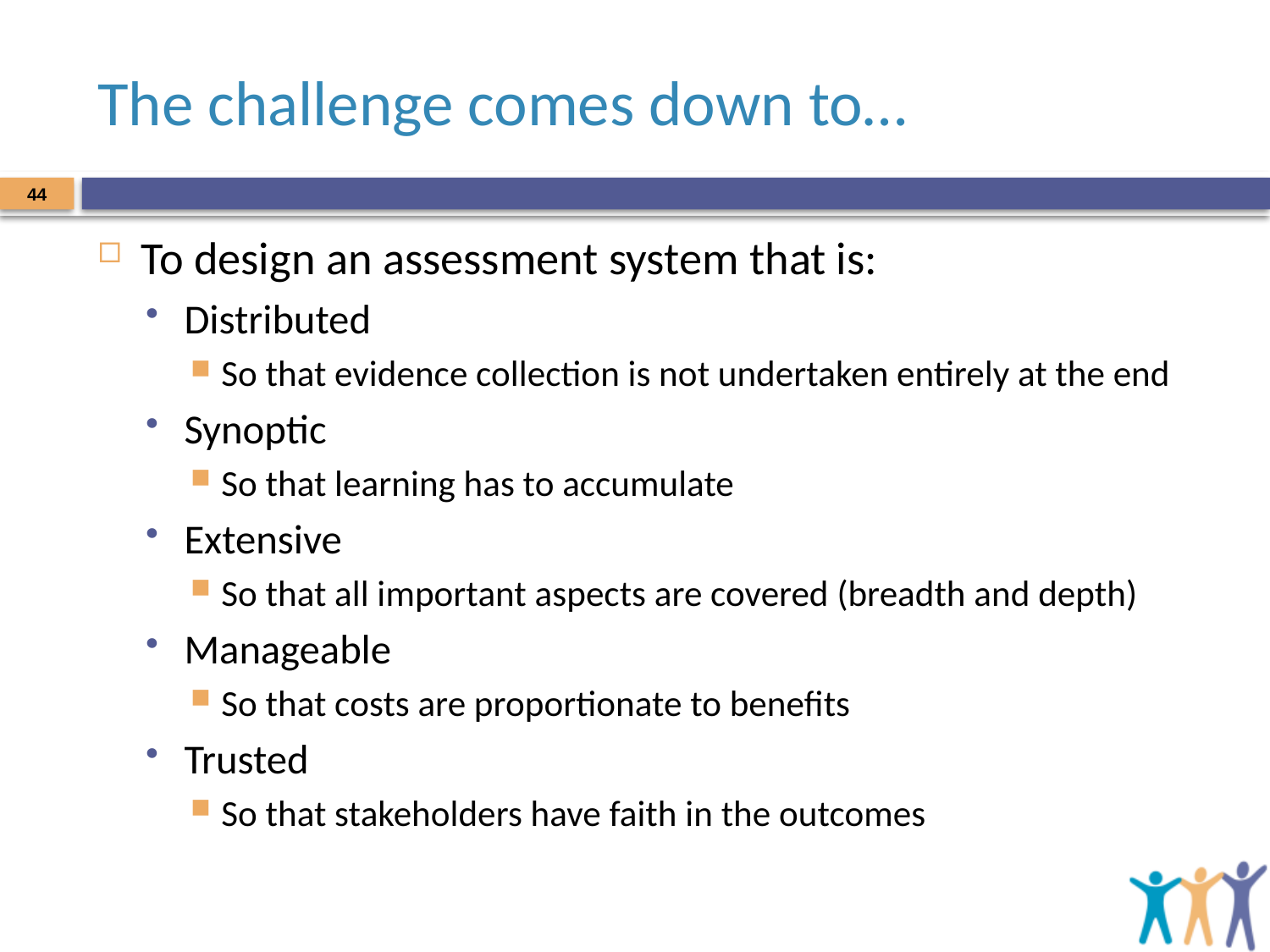

# The challenge comes down to…
44
To design an assessment system that is:
Distributed
So that evidence collection is not undertaken entirely at the end
Synoptic
So that learning has to accumulate
Extensive
So that all important aspects are covered (breadth and depth)
Manageable
So that costs are proportionate to benefits
Trusted
So that stakeholders have faith in the outcomes